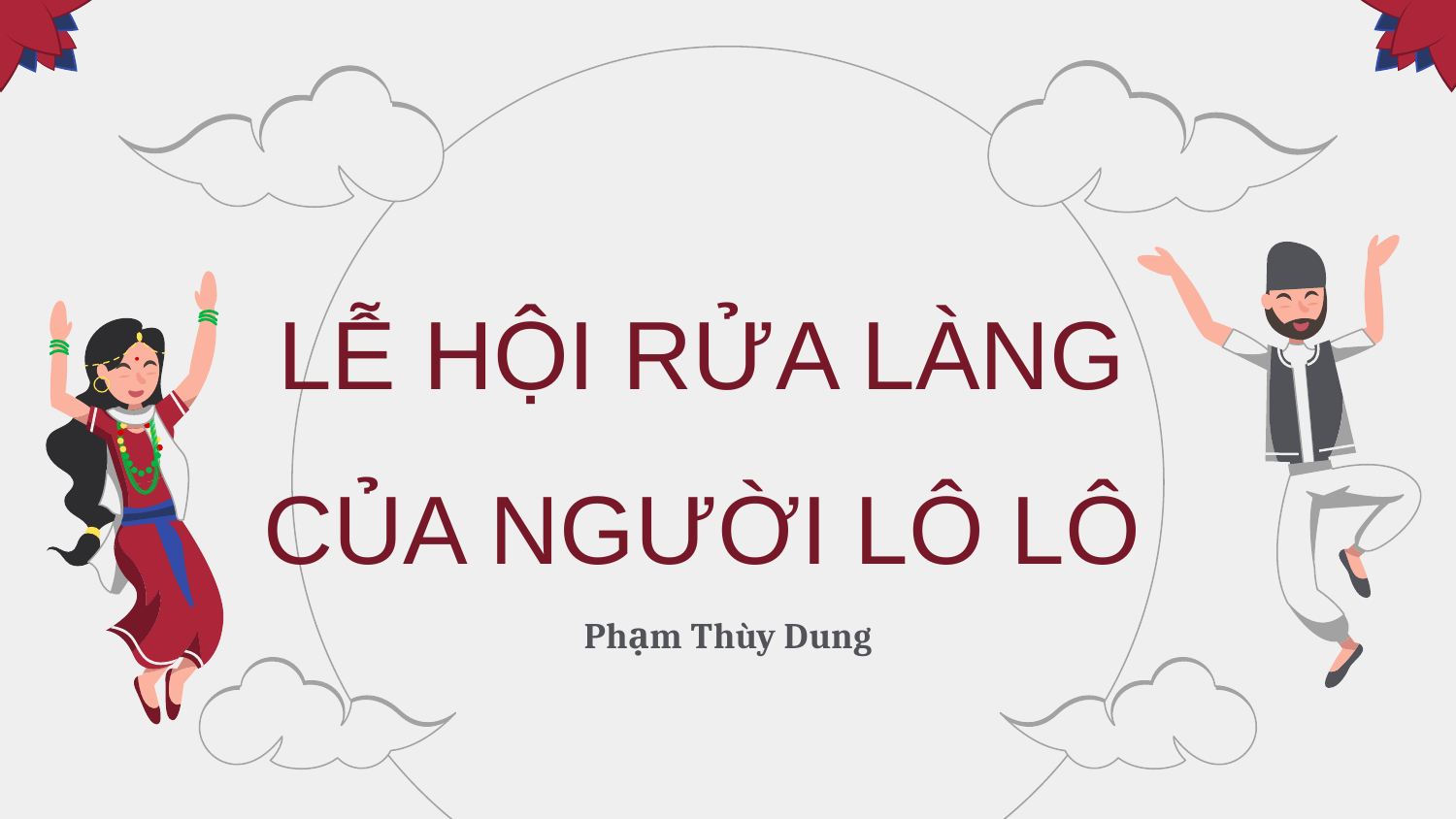

# LỄ HỘI RỬA LÀNG CỦA NGƯỜI LÔ LÔ

Phạm Thùy Dung